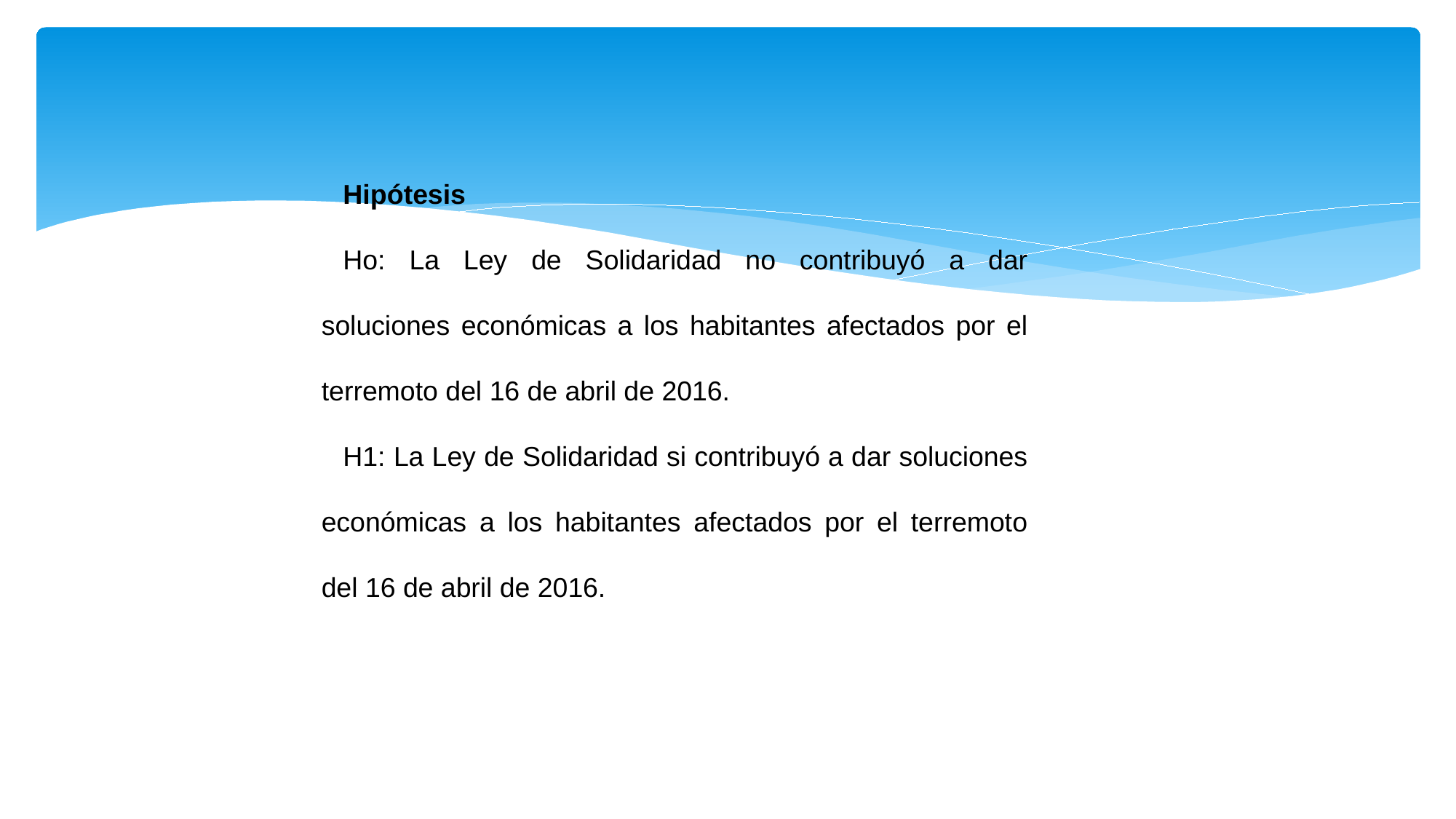

Hipótesis
Ho: La Ley de Solidaridad no contribuyó a dar soluciones económicas a los habitantes afectados por el terremoto del 16 de abril de 2016.
H1: La Ley de Solidaridad si contribuyó a dar soluciones económicas a los habitantes afectados por el terremoto del 16 de abril de 2016.